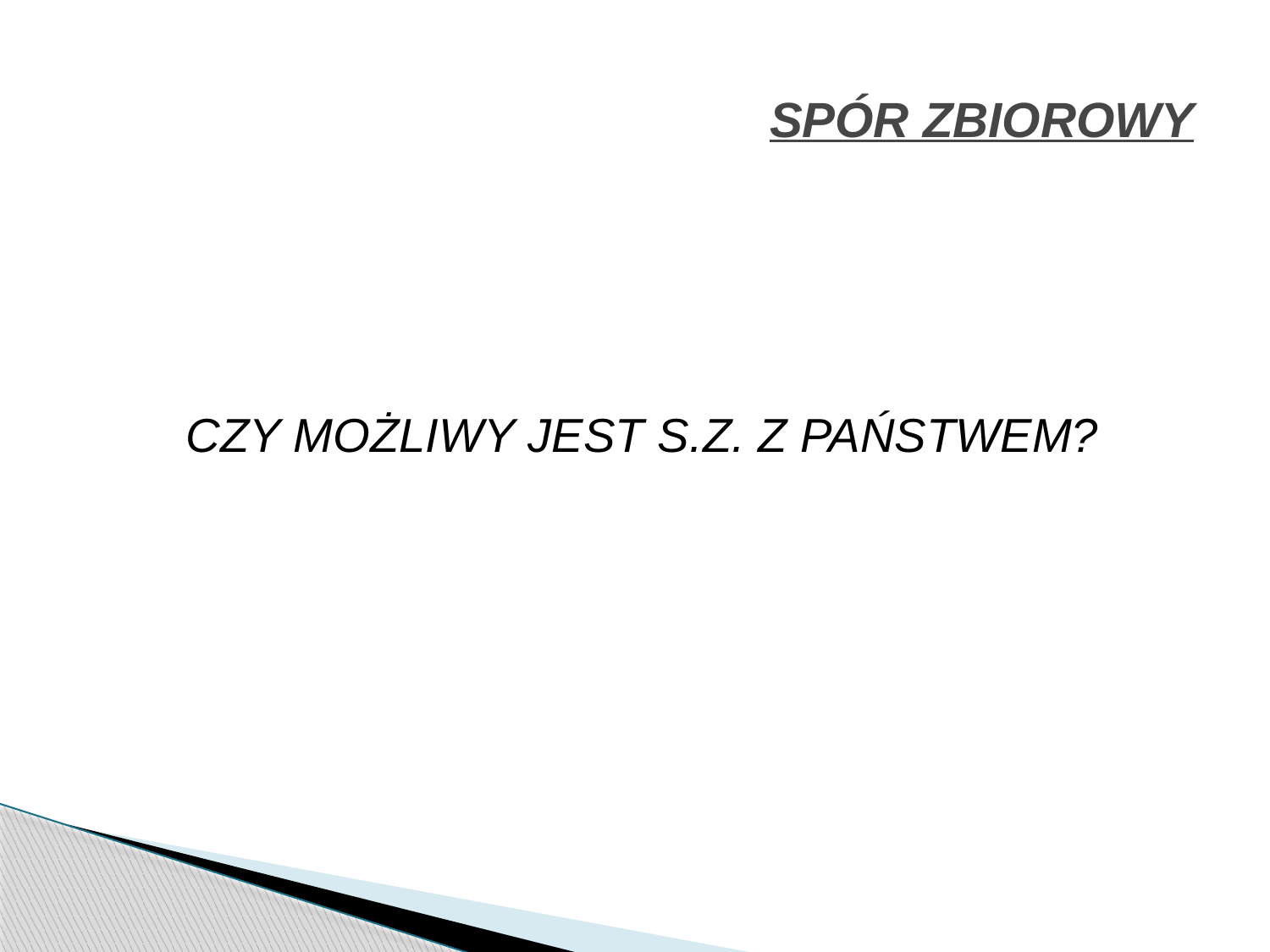

# SPÓR ZBIOROWY

CZY MOŻLIWY JEST S.Z. Z PAŃSTWEM?